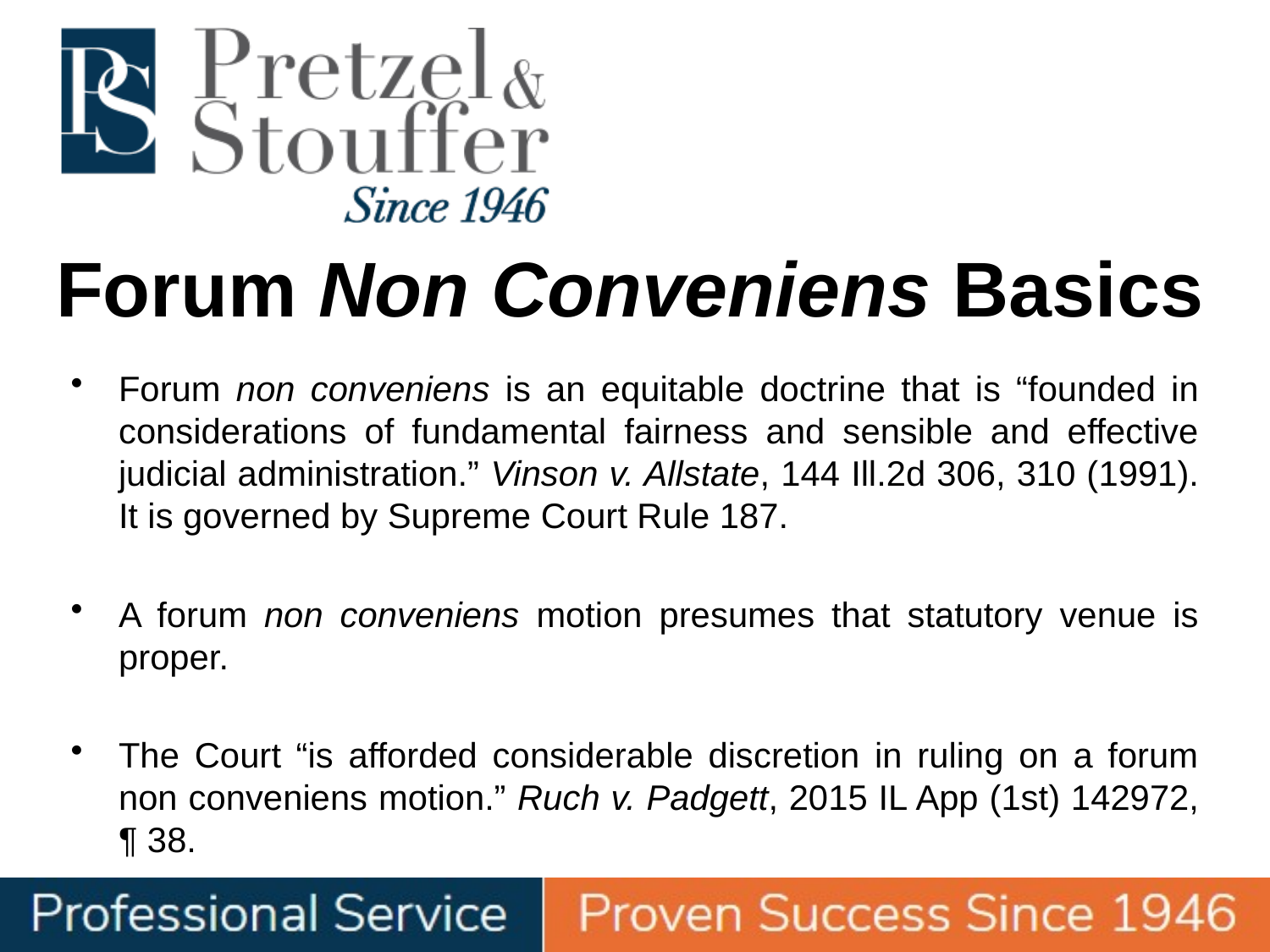

# Forum Non Conveniens Basics
Forum non conveniens is an equitable doctrine that is “founded in considerations of fundamental fairness and sensible and effective judicial administration.” Vinson v. Allstate, 144 Ill.2d 306, 310 (1991). It is governed by Supreme Court Rule 187.

A forum non conveniens motion presumes that statutory venue is proper.

The Court “is afforded considerable discretion in ruling on a forum non conveniens motion.” Ruch v. Padgett, 2015 IL App (1st) 142972, ¶ 38.